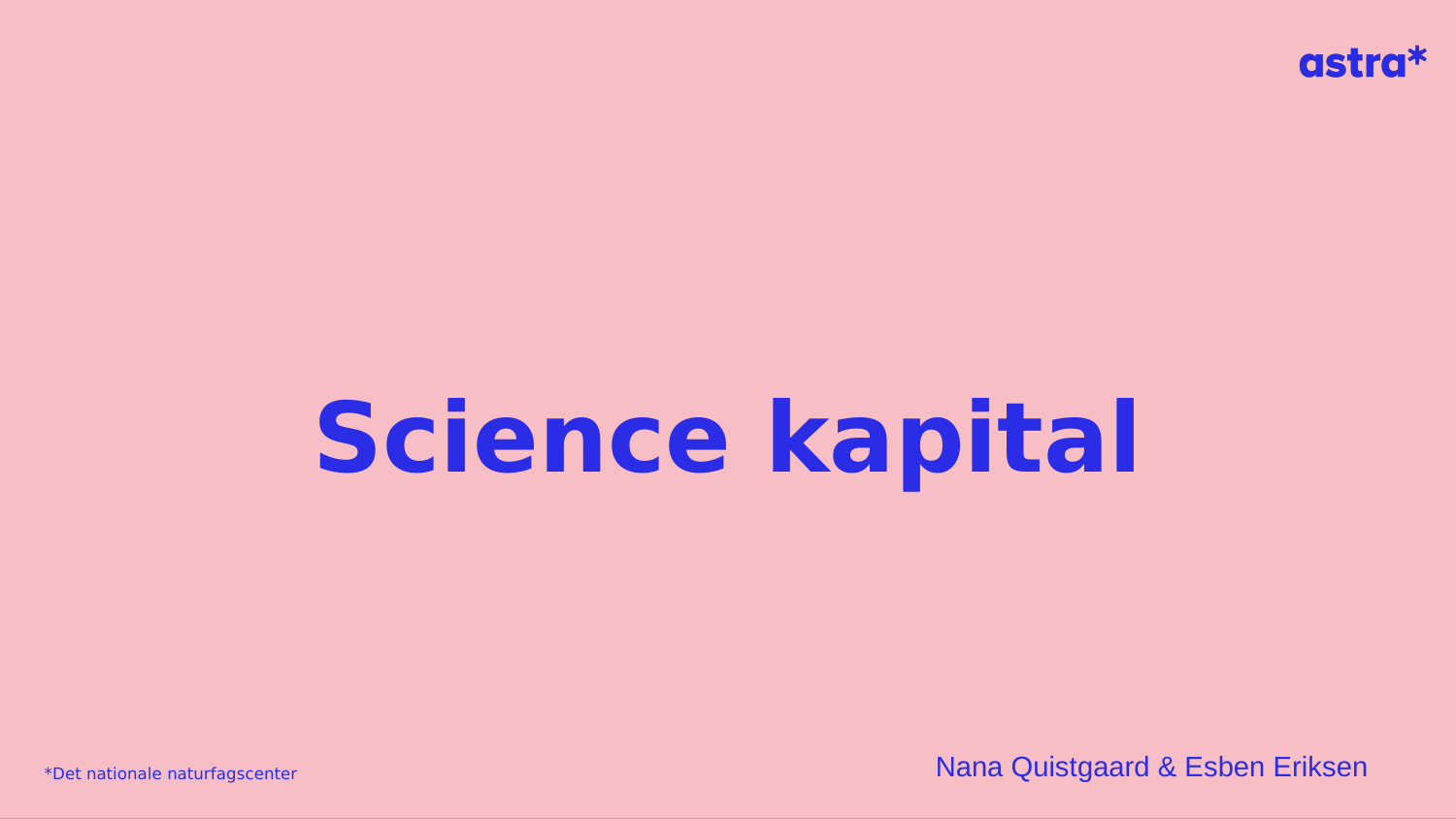

# Science kapital
Nana Quistgaard & Esben Eriksen